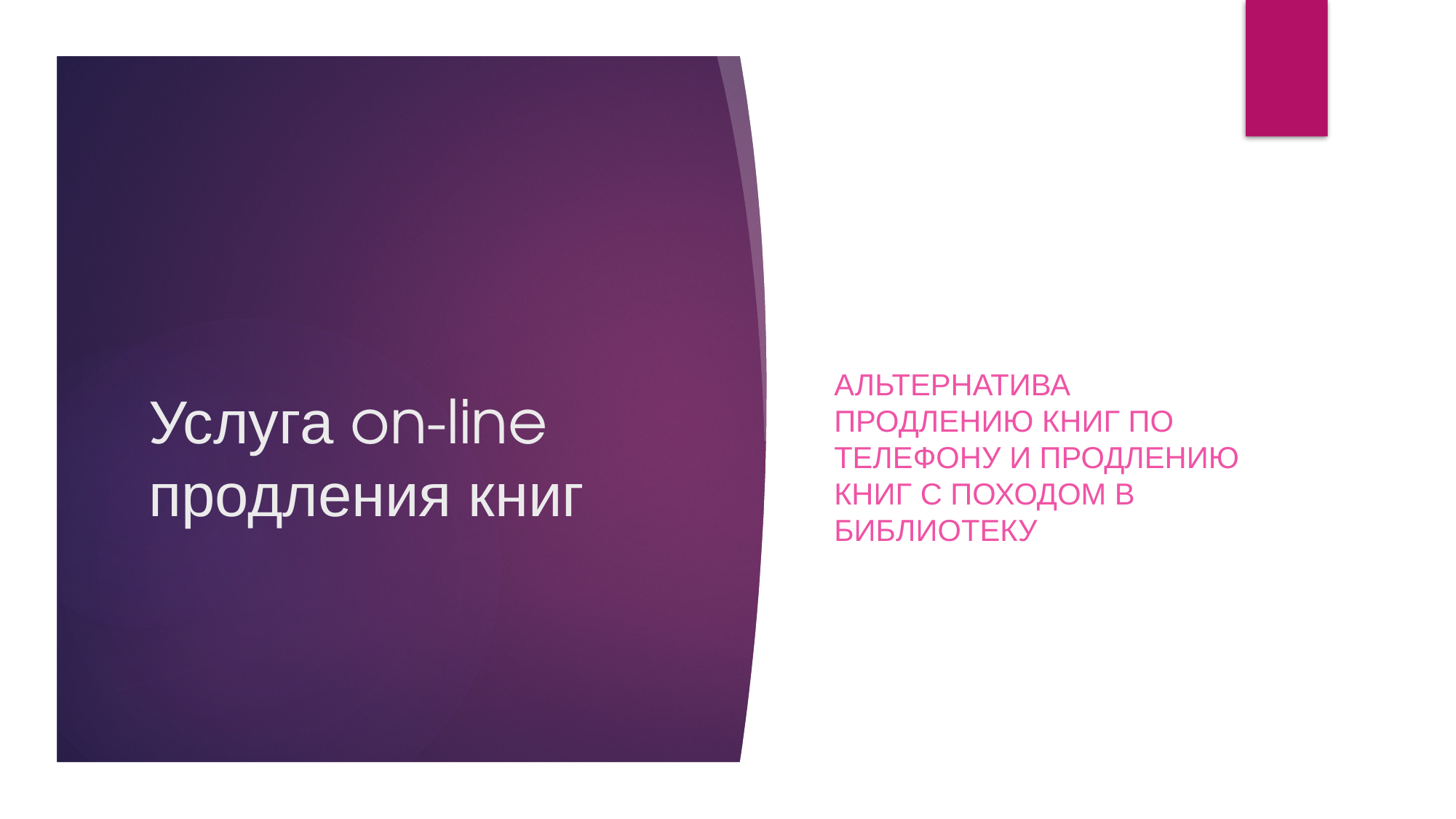

# Услуга on-line продления книг
Альтернатива продлению книг по телефону и продлению книг с походом в библиотеку